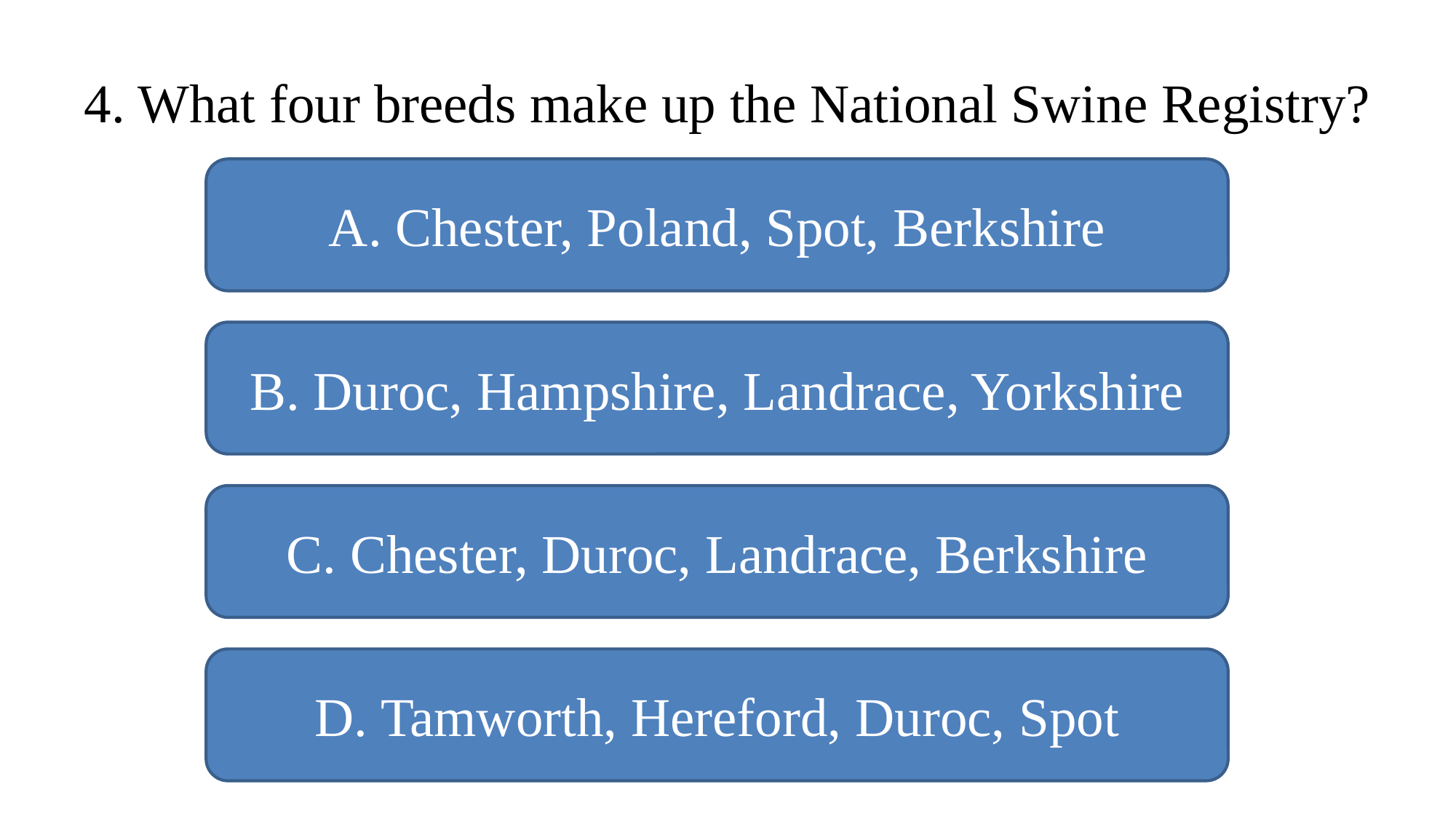

# 4. What four breeds make up the National Swine Registry?
A. Chester, Poland, Spot, Berkshire
B. Duroc, Hampshire, Landrace, Yorkshire
C. Chester, Duroc, Landrace, Berkshire
D. Tamworth, Hereford, Duroc, Spot